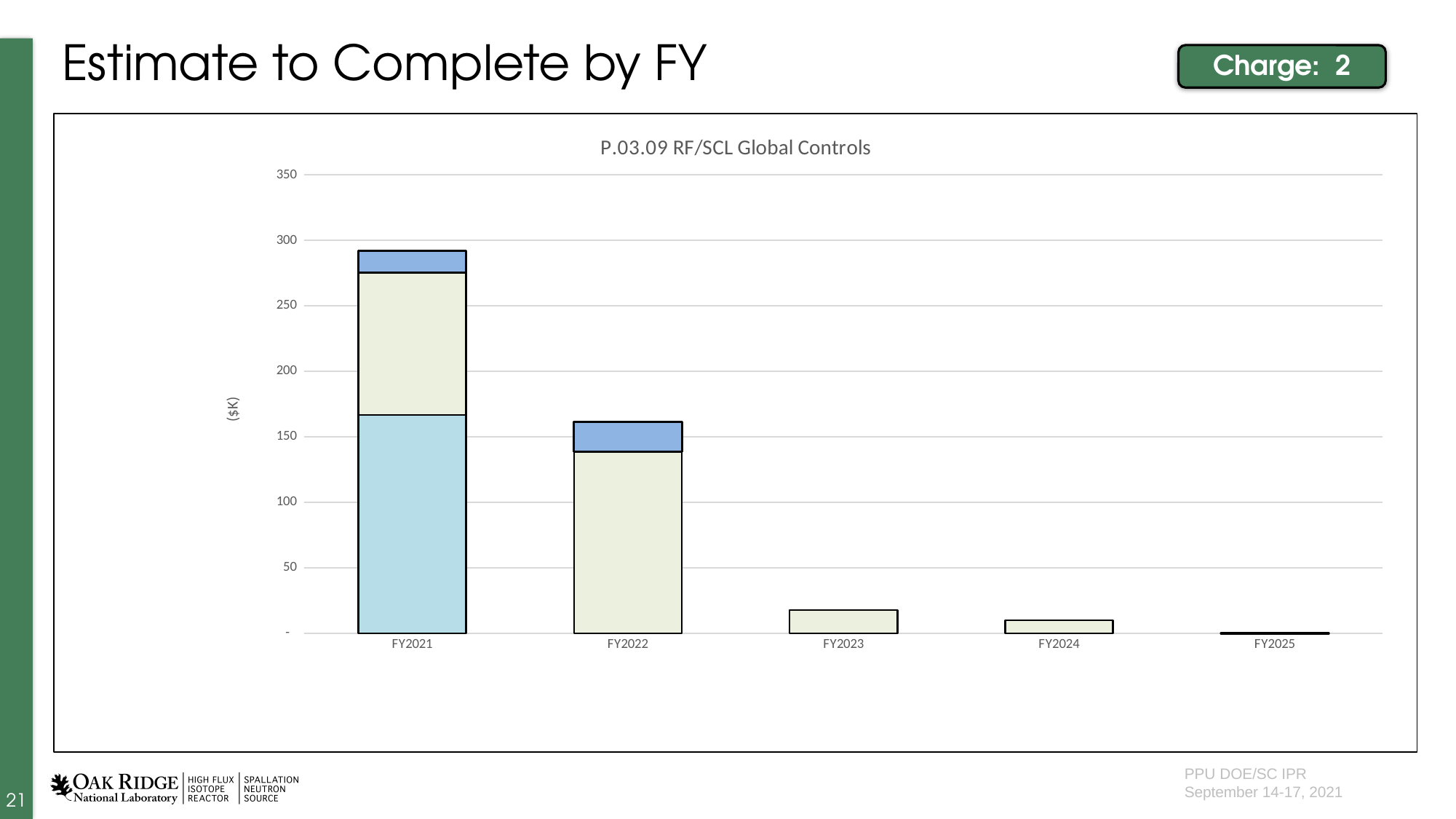

# Estimate to Complete by FY
Charge:  2

### Chart: P.03.09 RF/SCL Global Controls

| Category | Actual Cost Oct - May FY21 | Labor | Material |
|---|---|---|---|
| FY2021 | 166.79885000000002 | 108.3701 | 17.05340000000001 |
| FY2022 | None | 138.5007 | 22.9911 |
| FY2023 | None | 17.8289 | 0.0 |
| FY2024 | None | 10.05 | 0.0 |
| FY2025 | None | 0.0 | 0.0 |